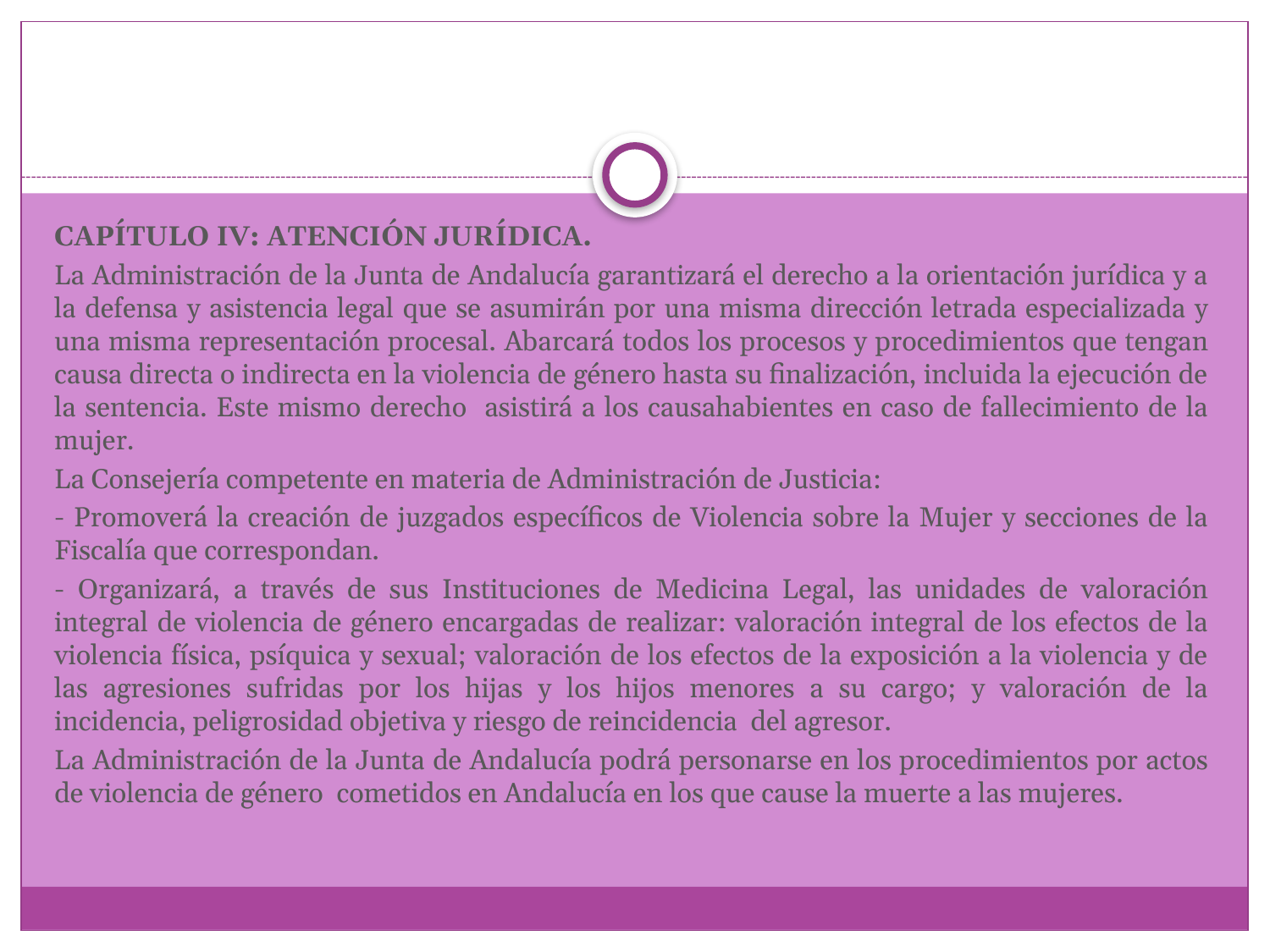

#
CAPÍTULO IV: ATENCIÓN JURÍDICA.
La Administración de la Junta de Andalucía garantizará el derecho a la orientación jurídica y a la defensa y asistencia legal que se asumirán por una misma dirección letrada especializada y una misma representación procesal. Abarcará todos los procesos y procedimientos que tengan causa directa o indirecta en la violencia de género hasta su finalización, incluida la ejecución de la sentencia. Este mismo derecho  asistirá a los causahabientes en caso de fallecimiento de la mujer.
La Consejería competente en materia de Administración de Justicia:
- Promoverá la creación de juzgados específicos de Violencia sobre la Mujer y secciones de la Fiscalía que correspondan.
- Organizará, a través de sus Instituciones de Medicina Legal, las unidades de valoración integral de violencia de género encargadas de realizar: valoración integral de los efectos de la violencia física, psíquica y sexual; valoración de los efectos de la exposición a la violencia y de las agresiones sufridas por los hijas y los hijos menores a su cargo; y valoración de la incidencia, peligrosidad objetiva y riesgo de reincidencia  del agresor.
La Administración de la Junta de Andalucía podrá personarse en los procedimientos por actos de violencia de género  cometidos en Andalucía en los que cause la muerte a las mujeres.